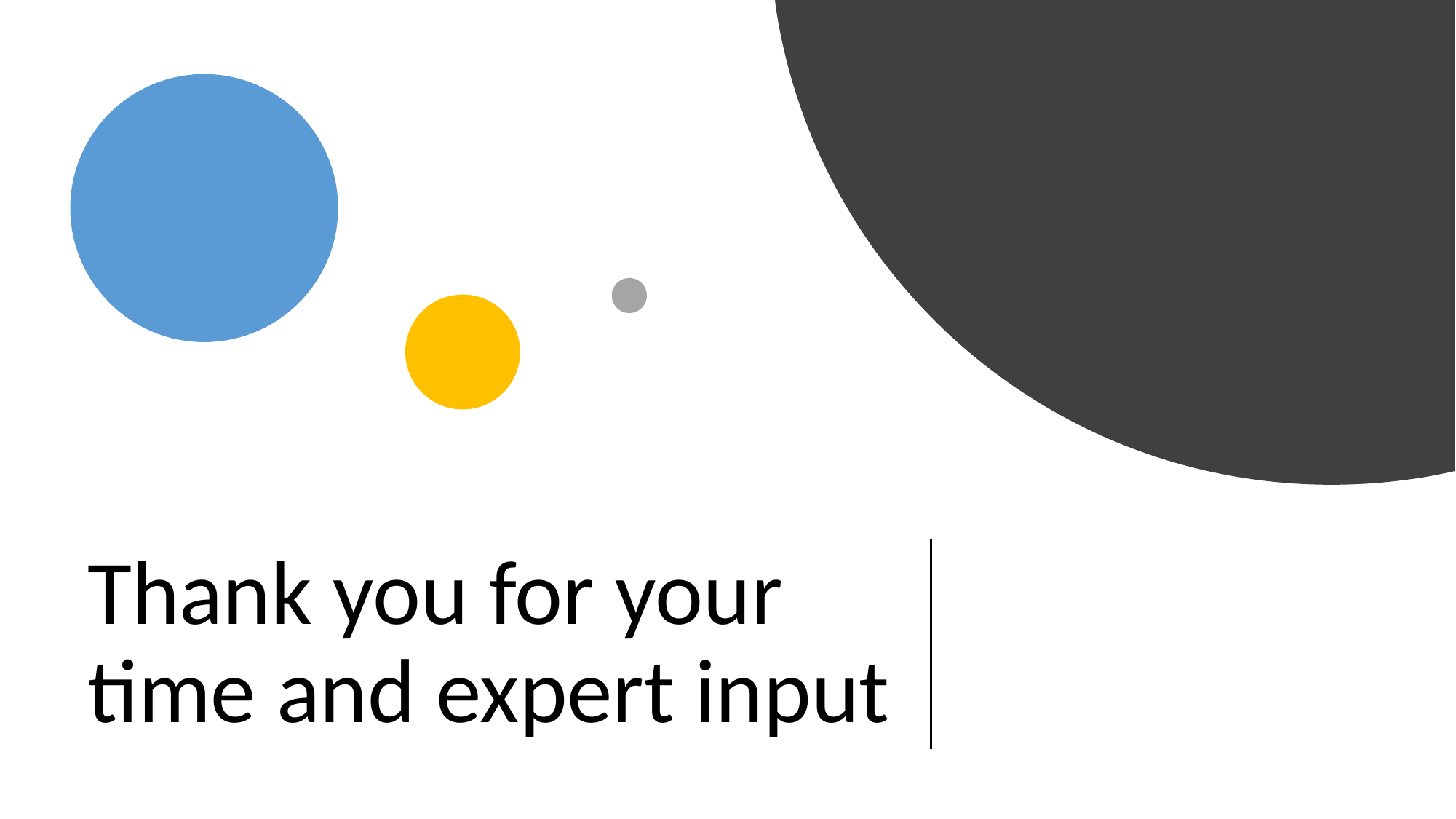

# Thank you for your time and expert input